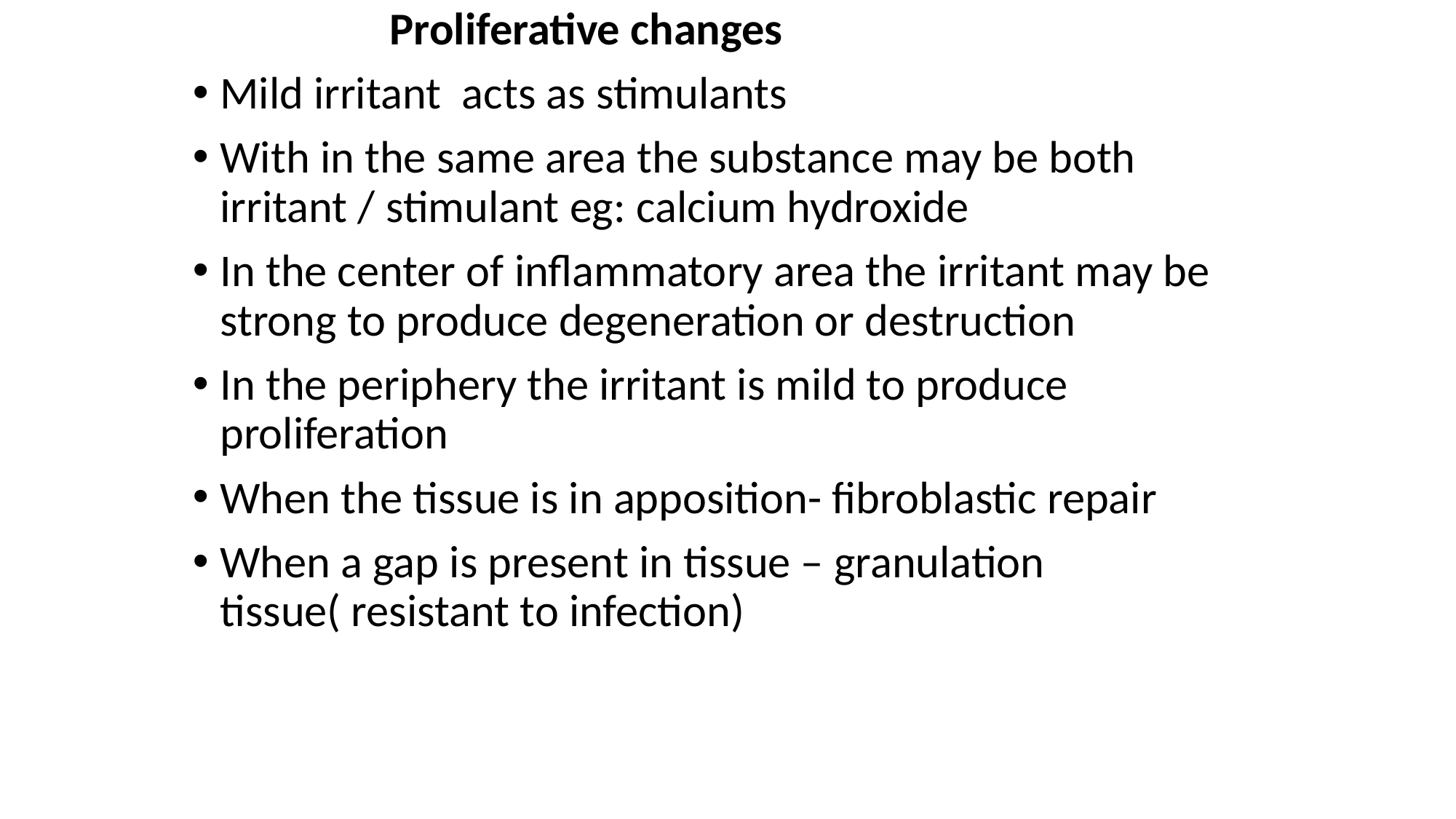

Proliferative changes
Mild irritant  acts as stimulants
With in the same area the substance may be both irritant / stimulant eg: calcium hydroxide
In the center of inflammatory area the irritant may be strong to produce degeneration or destruction
In the periphery the irritant is mild to produce proliferation
When the tissue is in apposition- fibroblastic repair
When a gap is present in tissue – granulation tissue( resistant to infection)